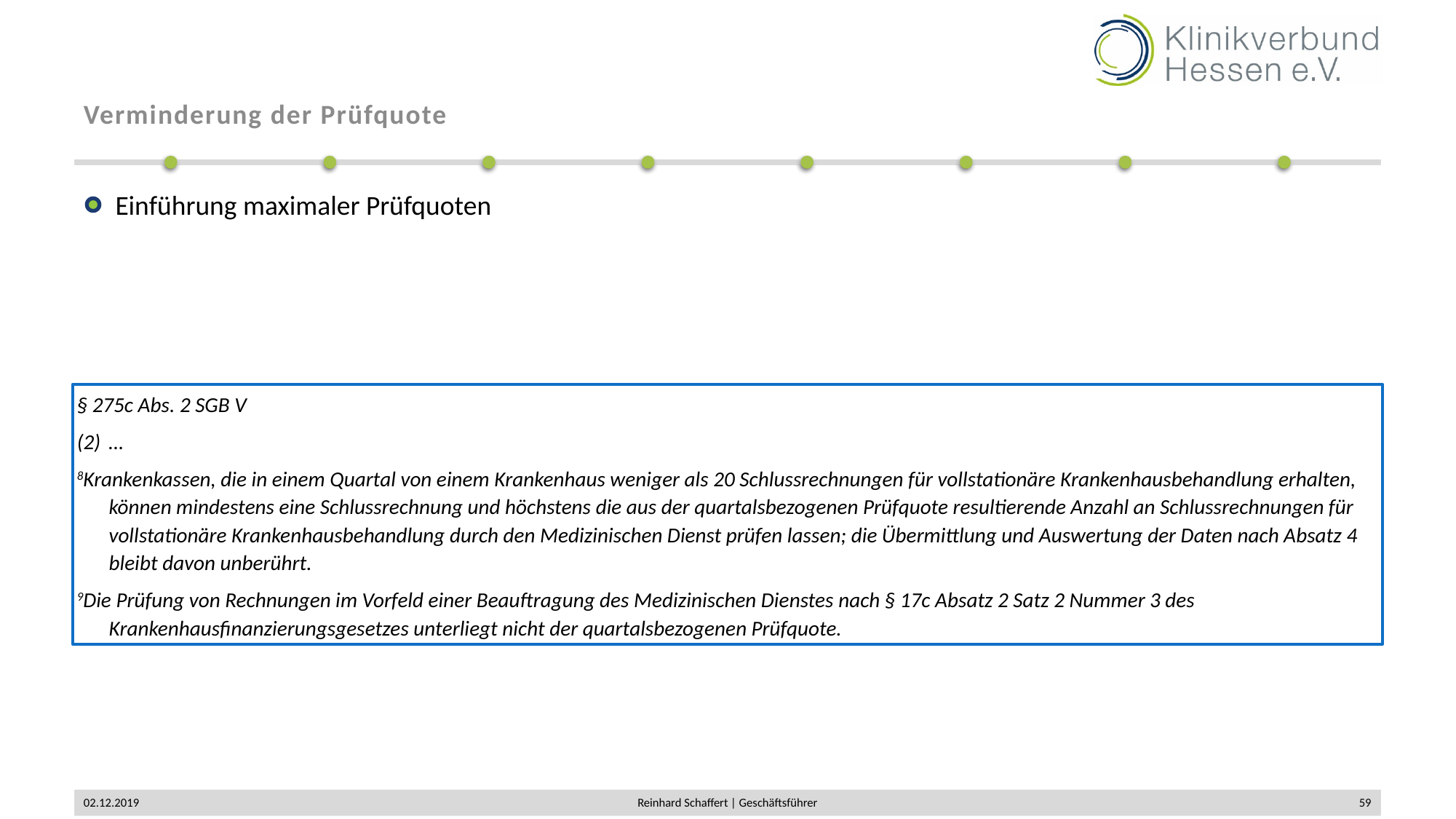

# Verminderung der Prüfquote
Einführung maximaler Prüfquoten
§ 275c Abs. 2 SGB V
(2) 	…
8Krankenkassen, die in einem Quartal von einem Krankenhaus weniger als 20 Schlussrechnungen für vollstationäre Krankenhausbehandlung erhalten, können mindestens eine Schlussrechnung und höchstens die aus der quartalsbezogenen Prüfquote resultierende Anzahl an Schlussrechnungen für vollstationäre Krankenhausbehandlung durch den Medizinischen Dienst prüfen lassen; die Übermittlung und Auswertung der Daten nach Absatz 4 bleibt davon unberührt.
9Die Prüfung von Rechnungen im Vorfeld einer Beauftragung des Medizinischen Dienstes nach § 17c Absatz 2 Satz 2 Nummer 3 des Krankenhausfinanzierungsgesetzes unterliegt nicht der quartalsbezogenen Prüfquote.
02.12.2019
Reinhard Schaffert | Geschäftsführer
59